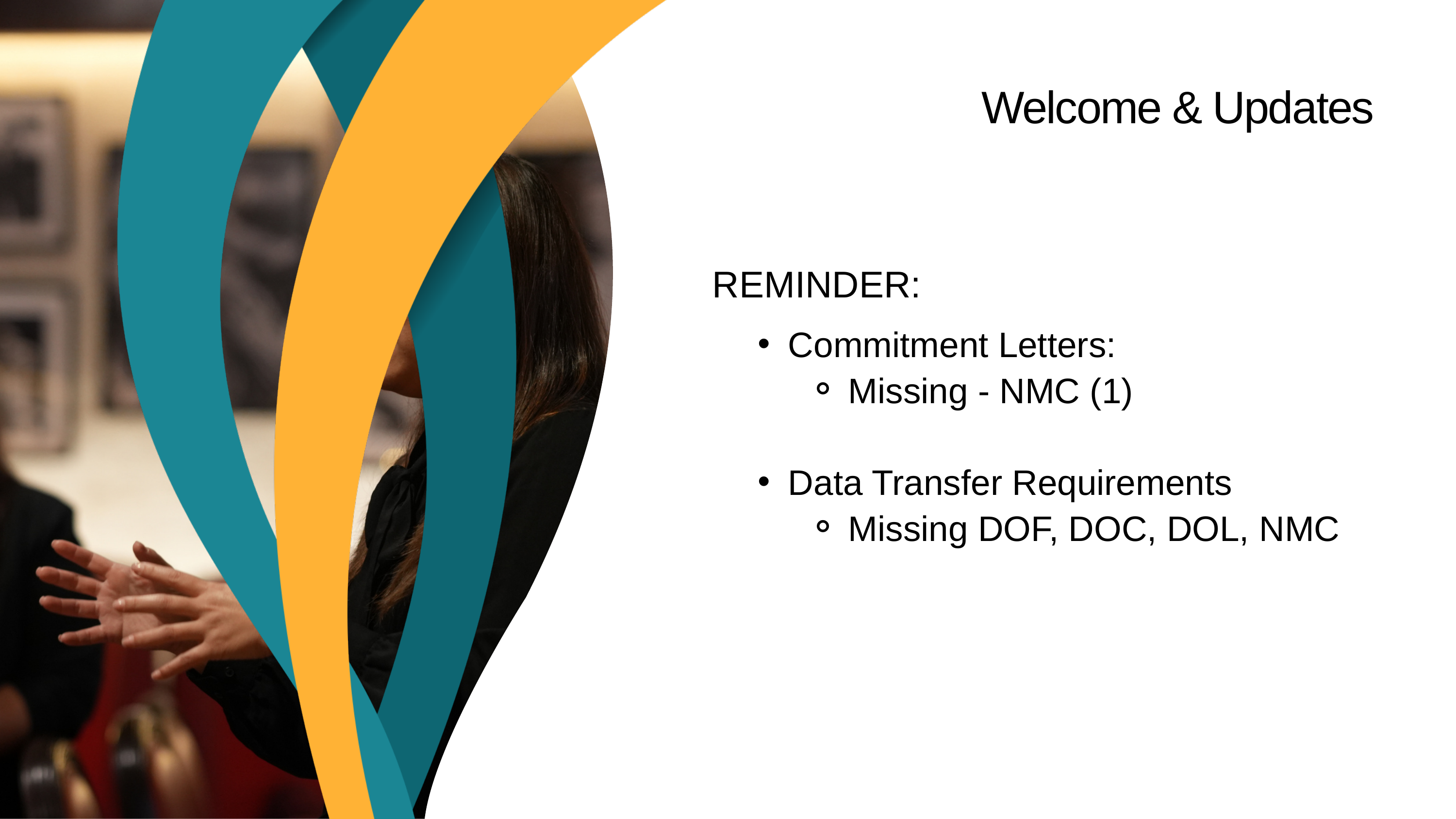

Welcome & Updates
REMINDER:
Commitment Letters:
Missing - NMC (1)

Data Transfer Requirements
Missing DOF, DOC, DOL, NMC